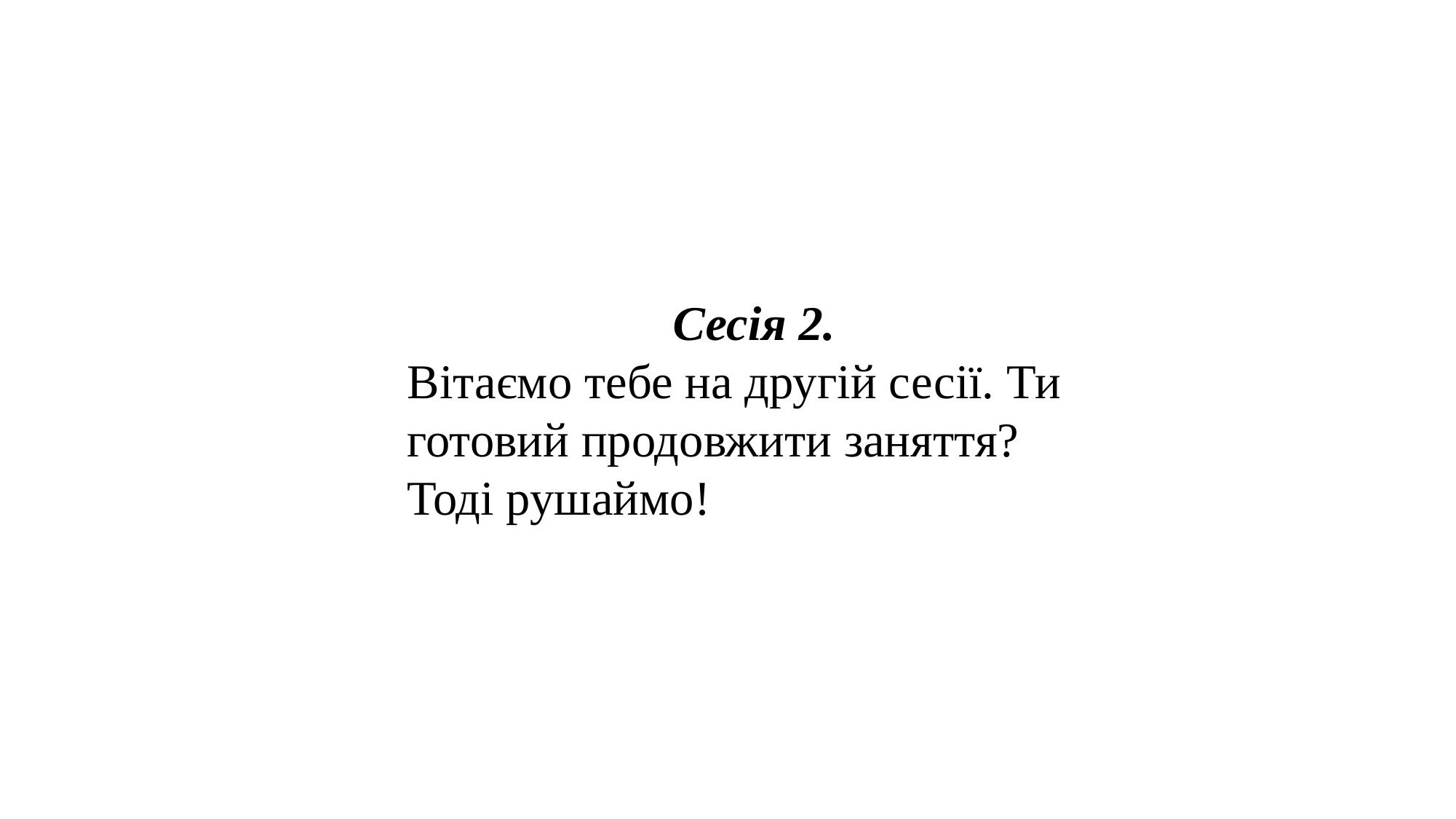

Сесія 2.
Вітаємо тебе на другій сесії. Ти готовий продовжити заняття? Тоді рушаймо!